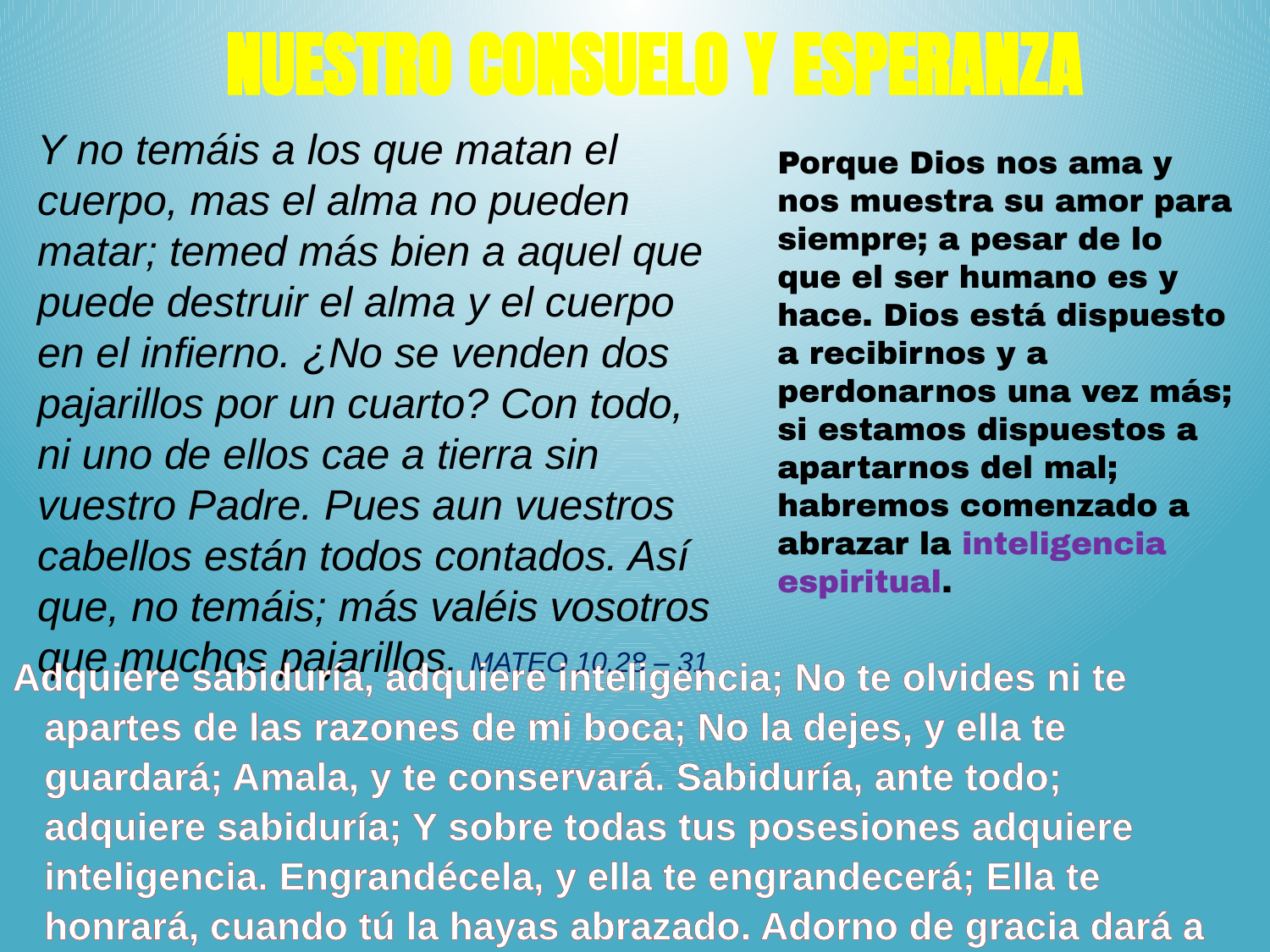

NUESTRO CONSUELO Y ESPERANZA
Y no temáis a los que matan el cuerpo, mas el alma no pueden matar; temed más bien a aquel que puede destruir el alma y el cuerpo en el infierno. ¿No se venden dos pajarillos por un cuarto? Con todo, ni uno de ellos cae a tierra sin vuestro Padre. Pues aun vuestros cabellos están todos contados. Así que, no temáis; más valéis vosotros que muchos pajarillos. MATEO 10.28 – 31
Porque Dios nos ama y nos muestra su amor para siempre; a pesar de lo que el ser humano es y hace. Dios está dispuesto a recibirnos y a perdonarnos una vez más; si estamos dispuestos a apartarnos del mal; habremos comenzado a abrazar la inteligencia espiritual.
Adquiere sabiduría, adquiere inteligencia; No te olvides ni te apartes de las razones de mi boca; No la dejes, y ella te guardará; Amala, y te conservará. Sabiduría, ante todo; adquiere sabiduría; Y sobre todas tus posesiones adquiere inteligencia. Engrandécela, y ella te engrandecerá; Ella te honrará, cuando tú la hayas abrazado. Adorno de gracia dará a tu cabeza; Corona de hermosura te entregará. Proverbios 4.5 – 9